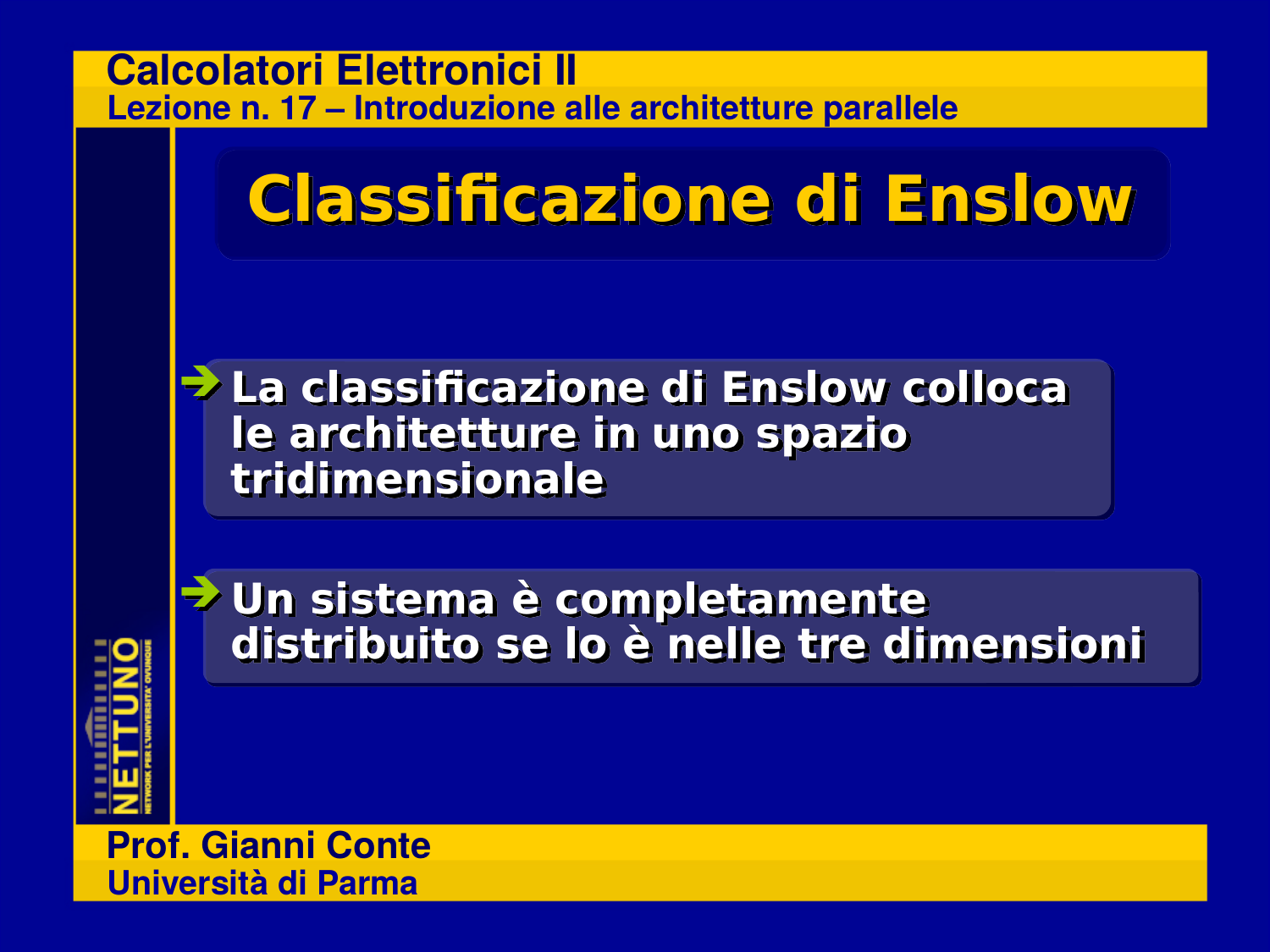

Classificazione di Enslow

La classificazione di Enslow colloca
	le architetture in uno spazio tridimensionale

Un sistema è completamente distribuito se lo è nelle tre dimensioni